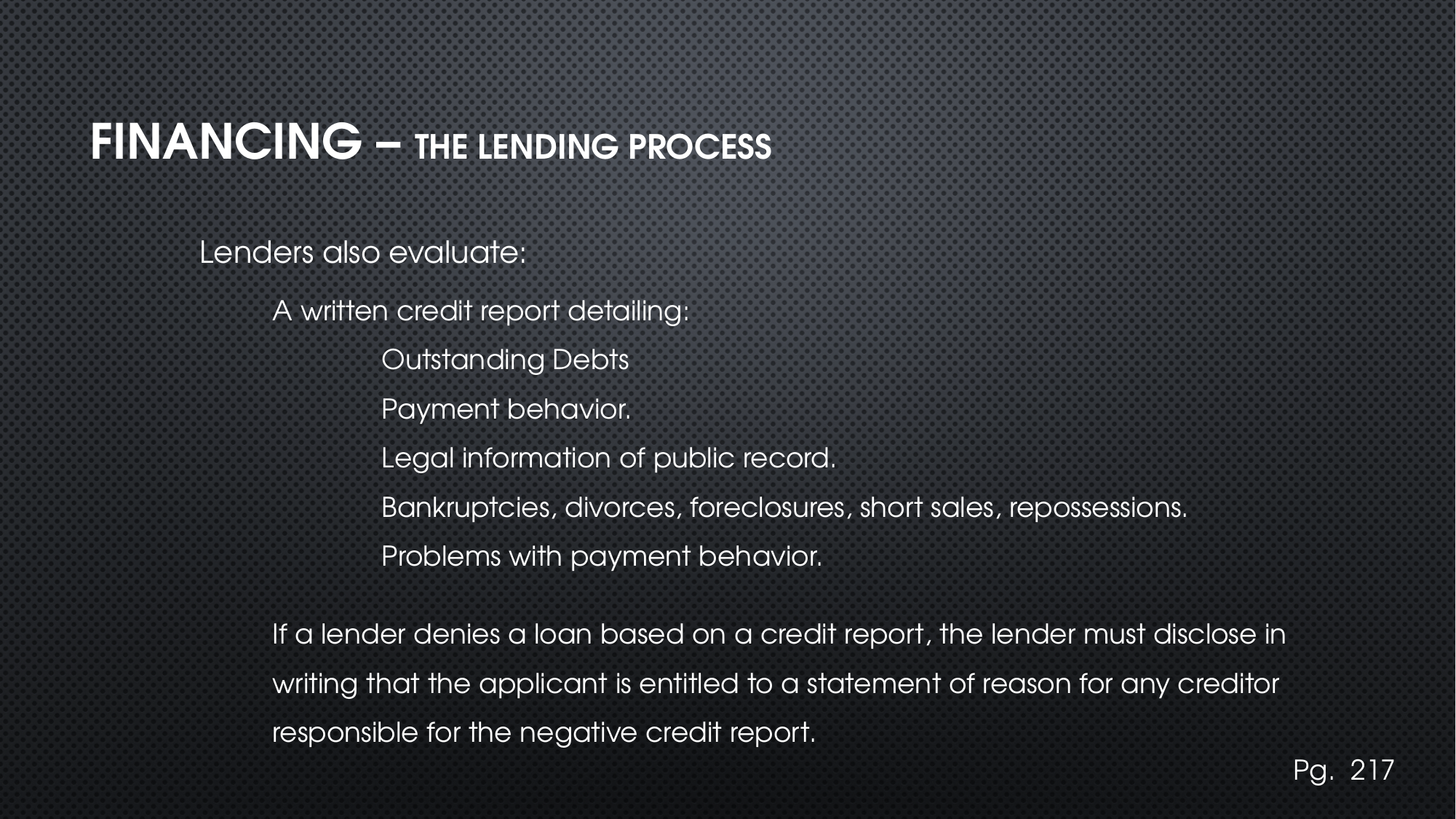

# Financing – The Lending Process
Lenders also evaluate:
A written credit report detailing:
	Outstanding Debts
	Payment behavior.
	Legal information of public record.
	Bankruptcies, divorces, foreclosures, short sales, repossessions.
	Problems with payment behavior.
If a lender denies a loan based on a credit report, the lender must disclose in writing that the applicant is entitled to a statement of reason for any creditor responsible for the negative credit report.
Pg.  217